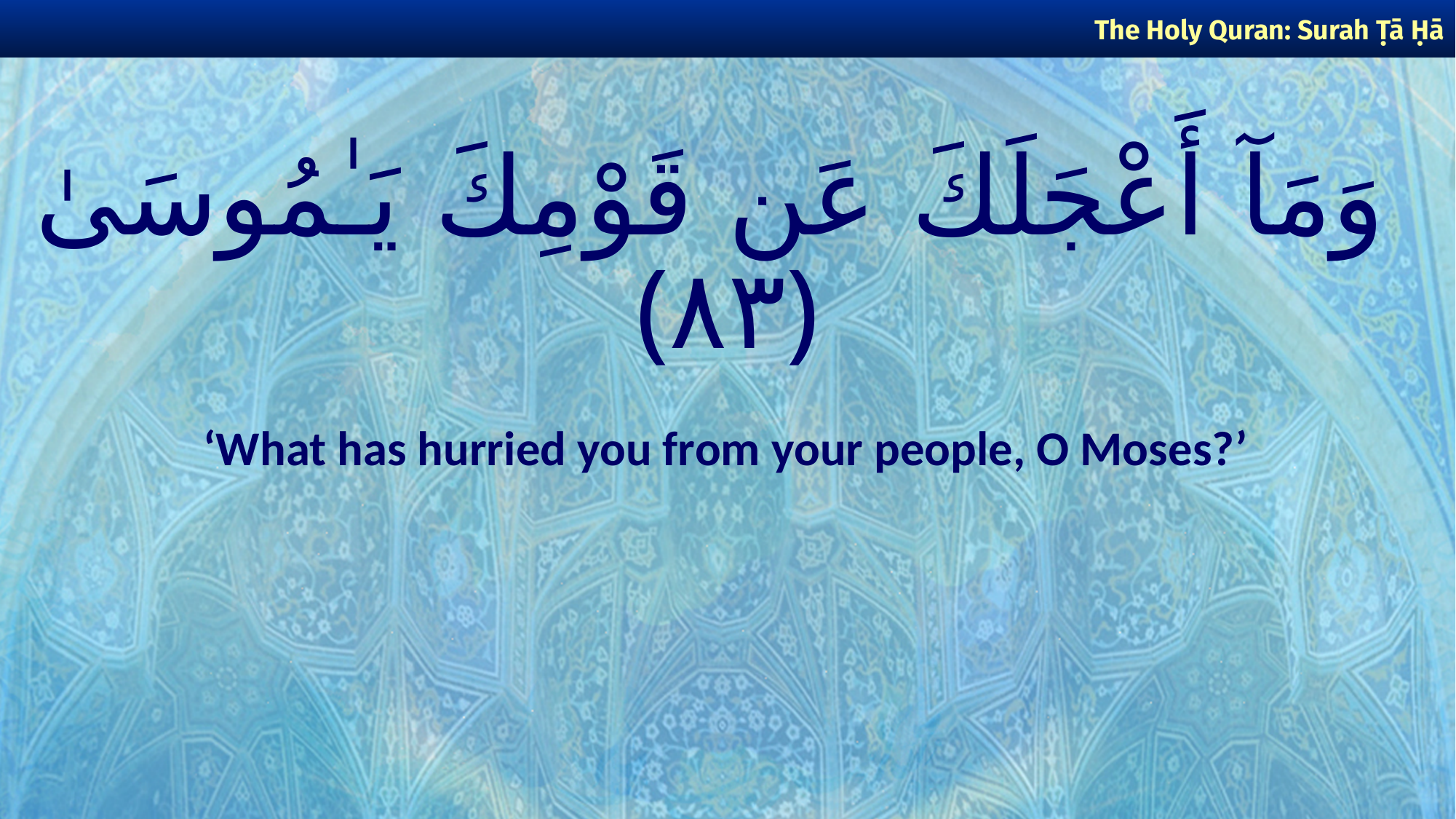

The Holy Quran: Surah Ṭā Ḥā
# وَمَآ أَعْجَلَكَ عَن قَوْمِكَ يَـٰمُوسَىٰ ﴿٨٣﴾
‘What has hurried you from your people, O Moses?’